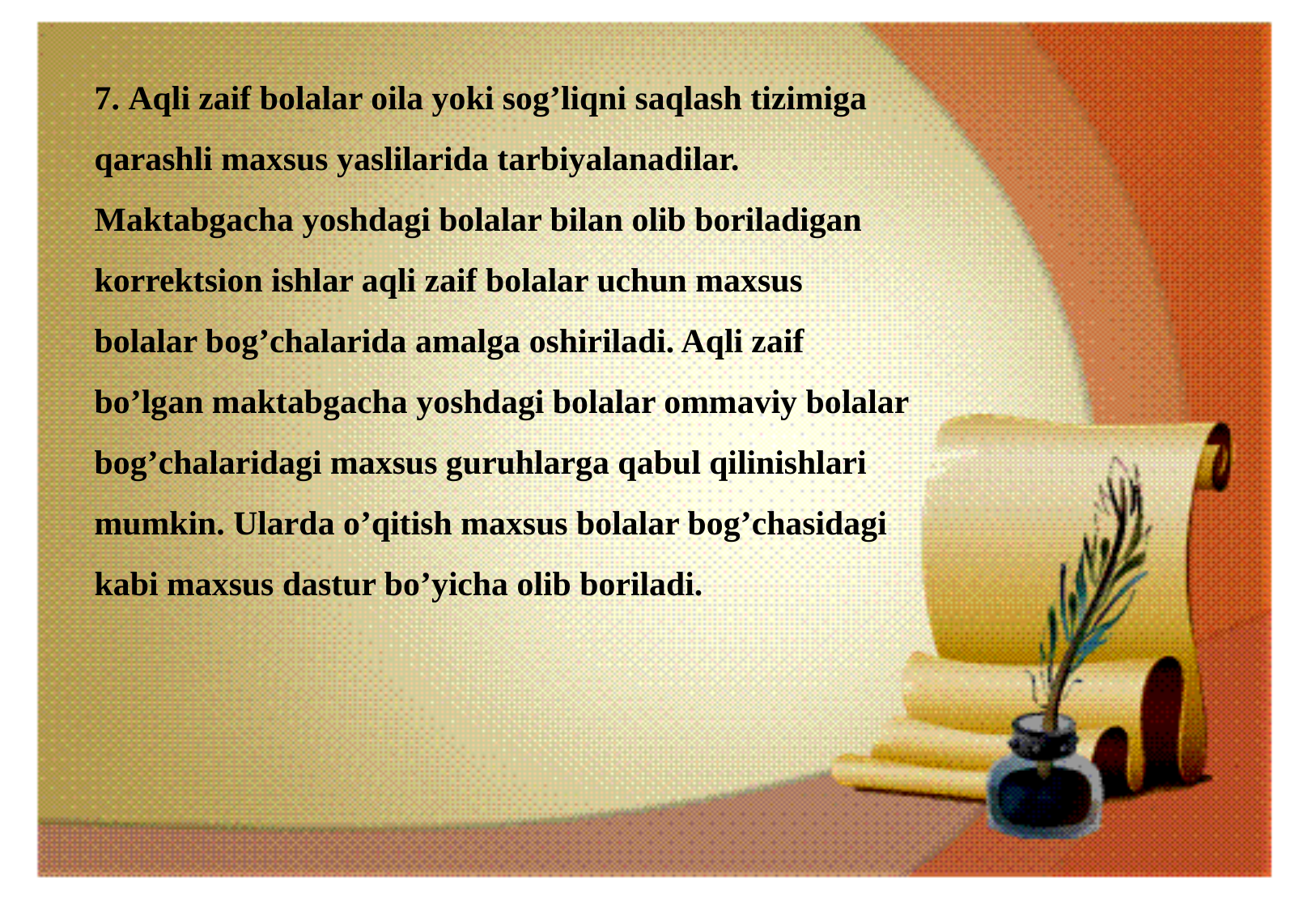

7. Aqli zaif bolalar oila yoki sog’liqni saqlash tizimiga qarashli maxsus yaslilarida tarbiyalanadilar. Maktabgacha yoshdagi bolalar bilan olib boriladigan korrektsion ishlar aqli zaif bolalar uchun maxsus bolalar bog’chalarida amalga oshiriladi. Aqli zaif bo’lgan maktabgacha yoshdagi bolalar ommaviy bolalar bog’chalaridagi maxsus guruhlarga qabul qilinishlari mumkin. Ularda o’qitish maxsus bolalar bog’chasidagi kabi maxsus dastur bo’yicha olib boriladi.